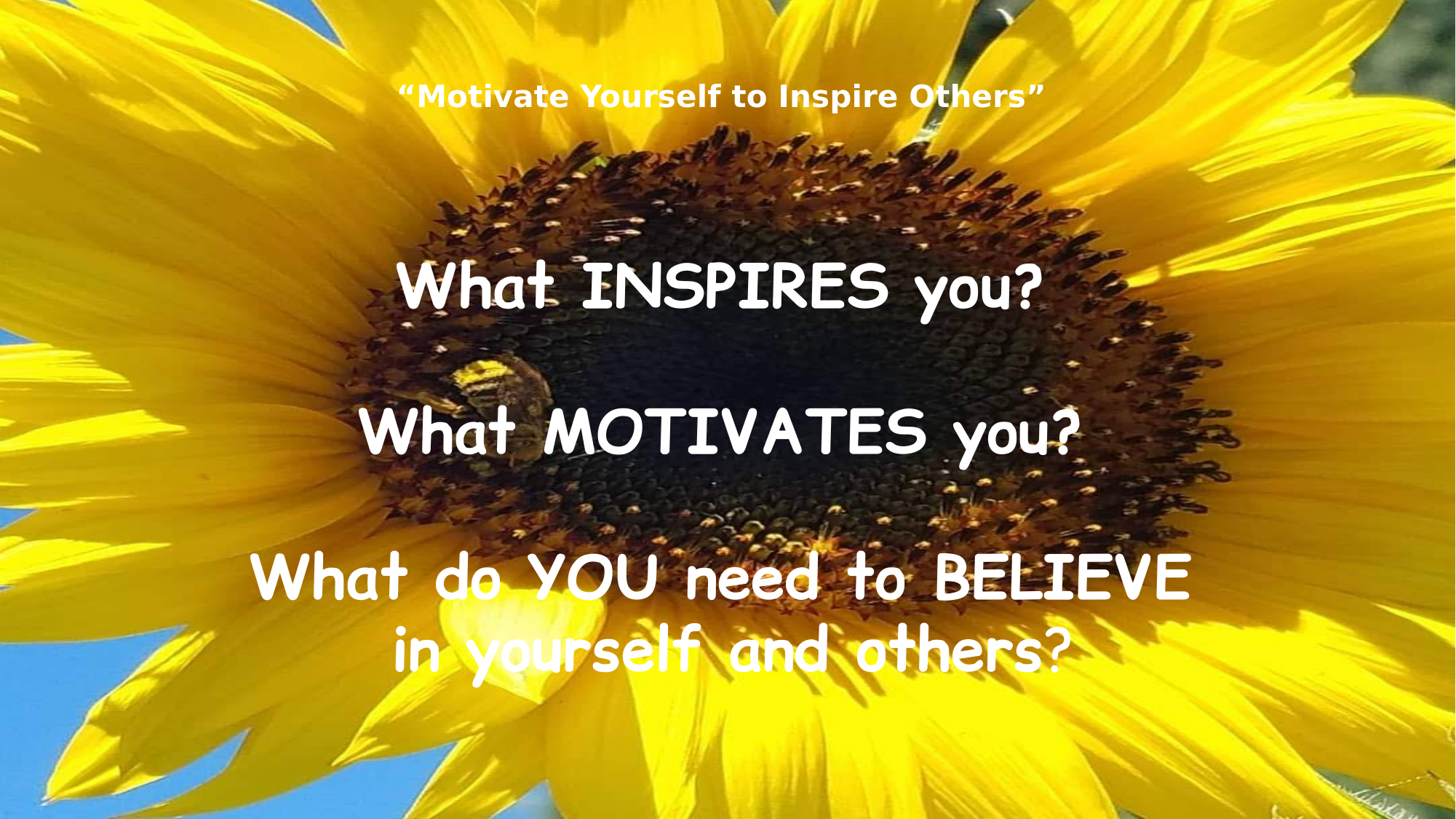

# “Motivate Yourself to Inspire Others”
What INSPIRES you?

What MOTIVATES you?

What do YOU need to BELIEVE
 in yourself and others?